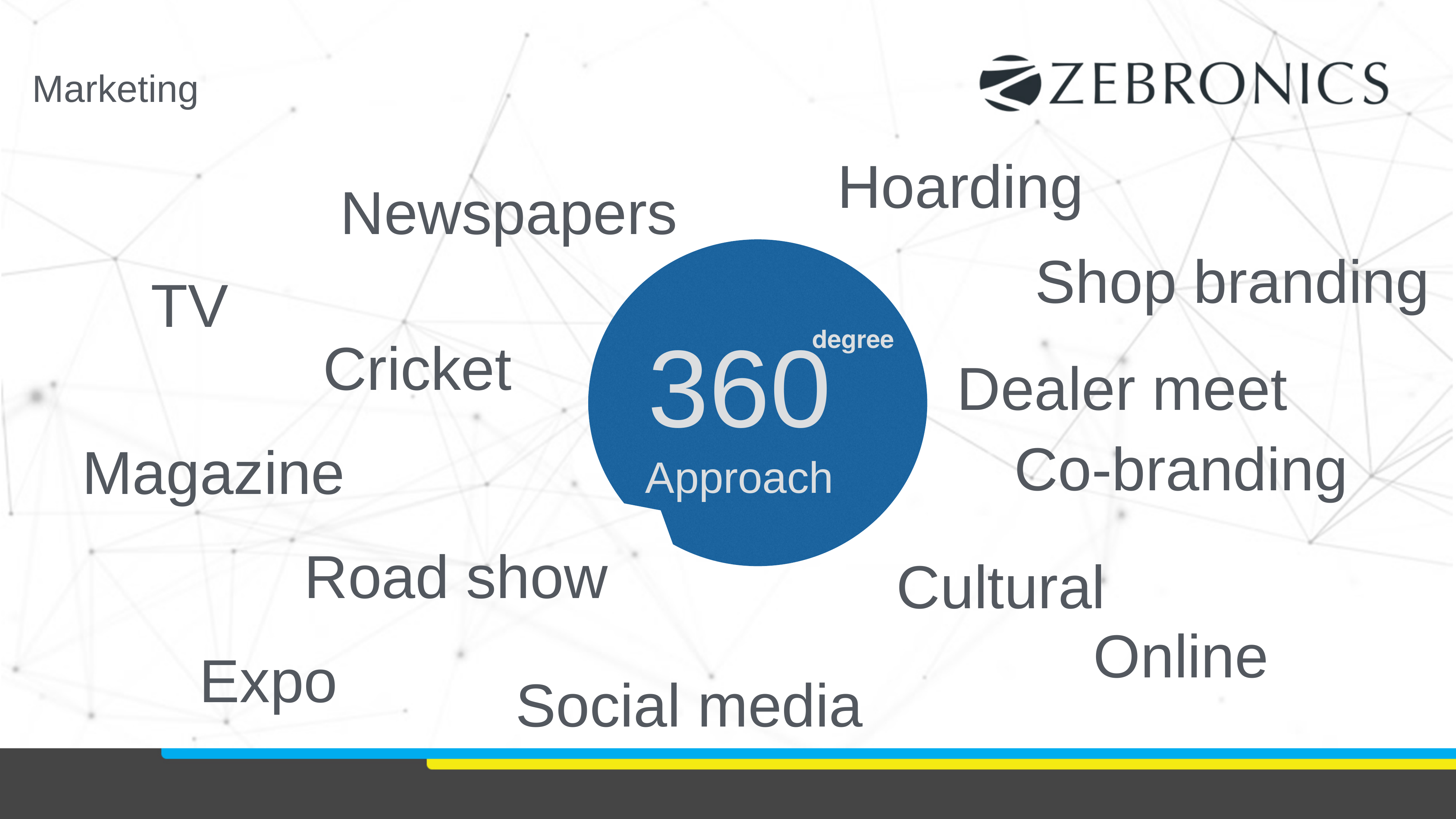

Marketing
Hoarding
Newspapers

Shop branding
TV
360
Approach
degree
Cricket
Dealer meet
Co-branding
Magazine
Road show
Cultural
Online
Expo
Social media